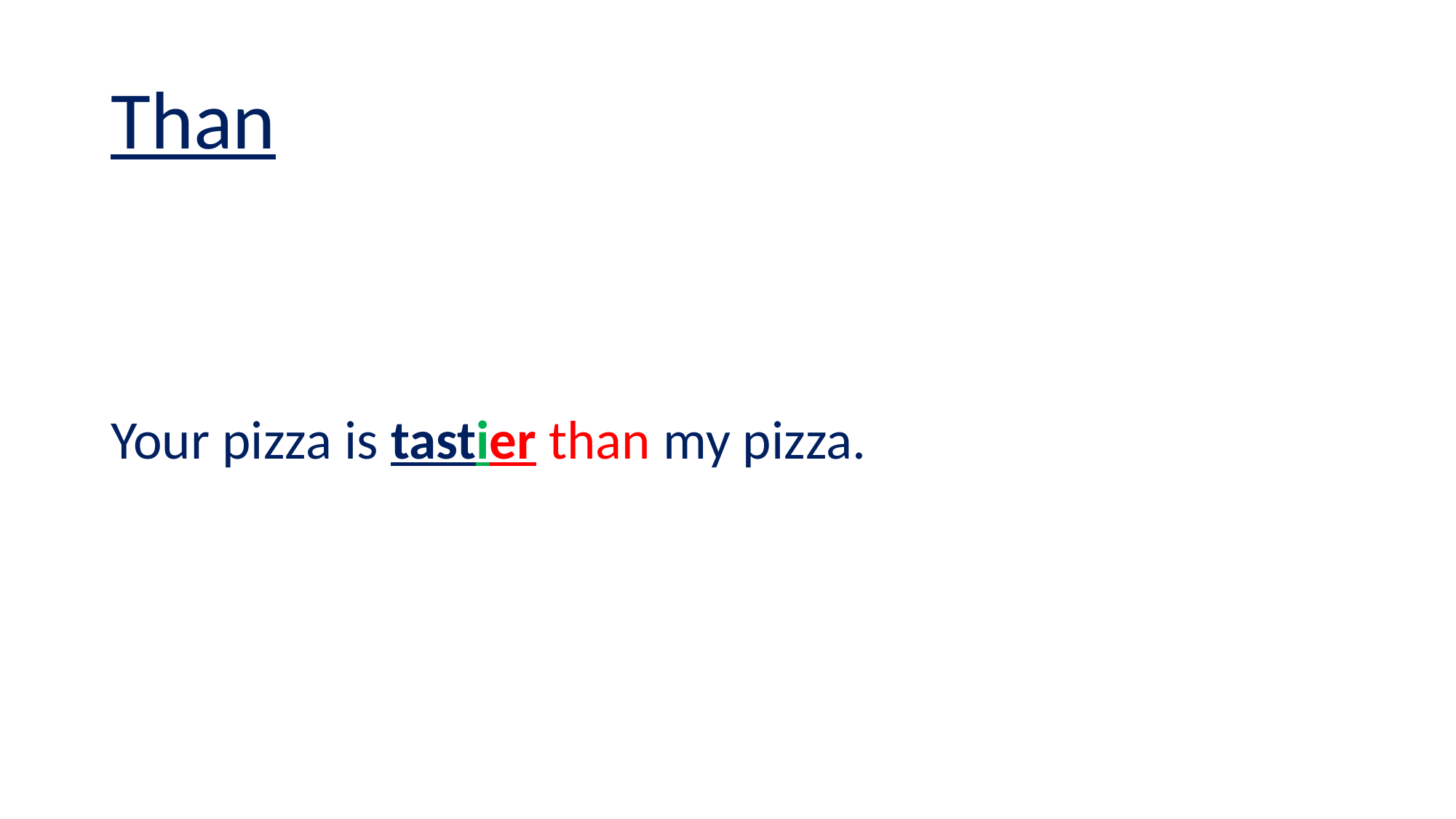

# Than

Your pizza is tastier than my pizza.